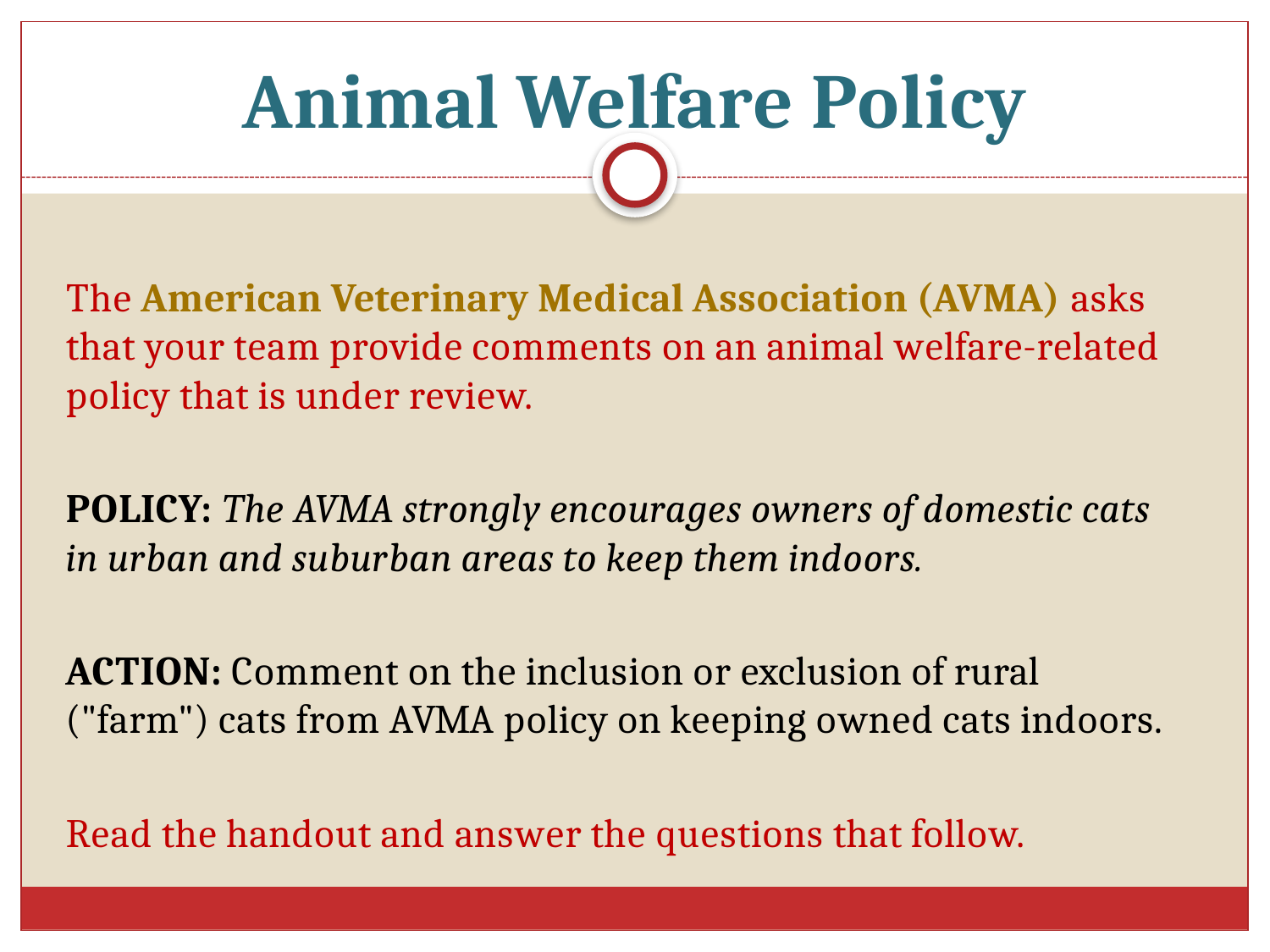

Animal Welfare Policy
The American Veterinary Medical Association (AVMA) asks that your team provide comments on an animal welfare-related policy that is under review.

POLICY: The AVMA strongly encourages owners of domestic cats in urban and suburban areas to keep them indoors.

ACTION: Comment on the inclusion or exclusion of rural ("farm") cats from AVMA policy on keeping owned cats indoors.

Read the handout and answer the questions that follow.